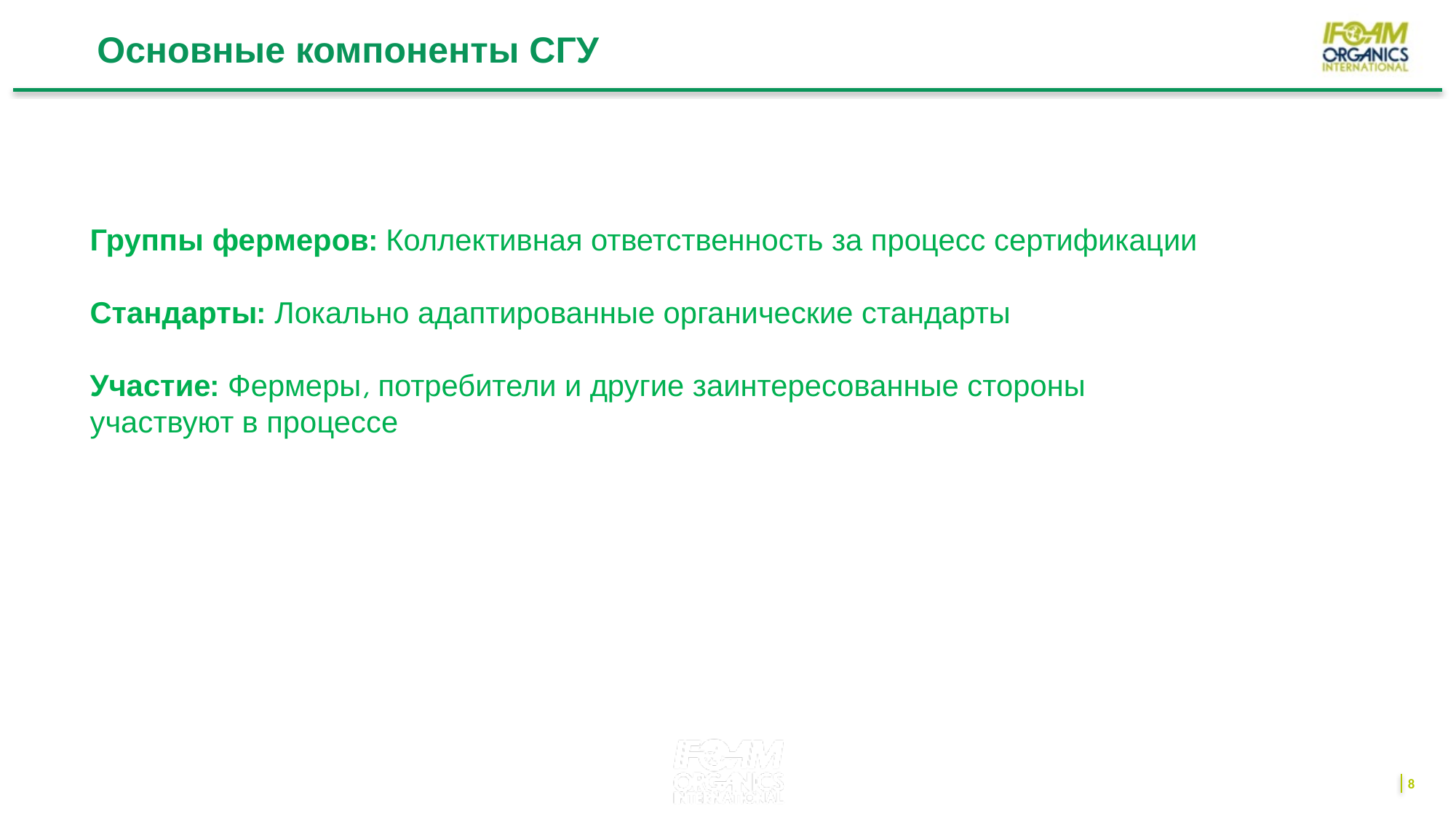

Основные компоненты СГУ

Группы фермеров: Коллективная ответственность за процесс сертификации

Стандарты: Локально адаптированные органические стандарты

Участие: Фермеры, потребители и другие заинтересованные стороны участвуют в процессе